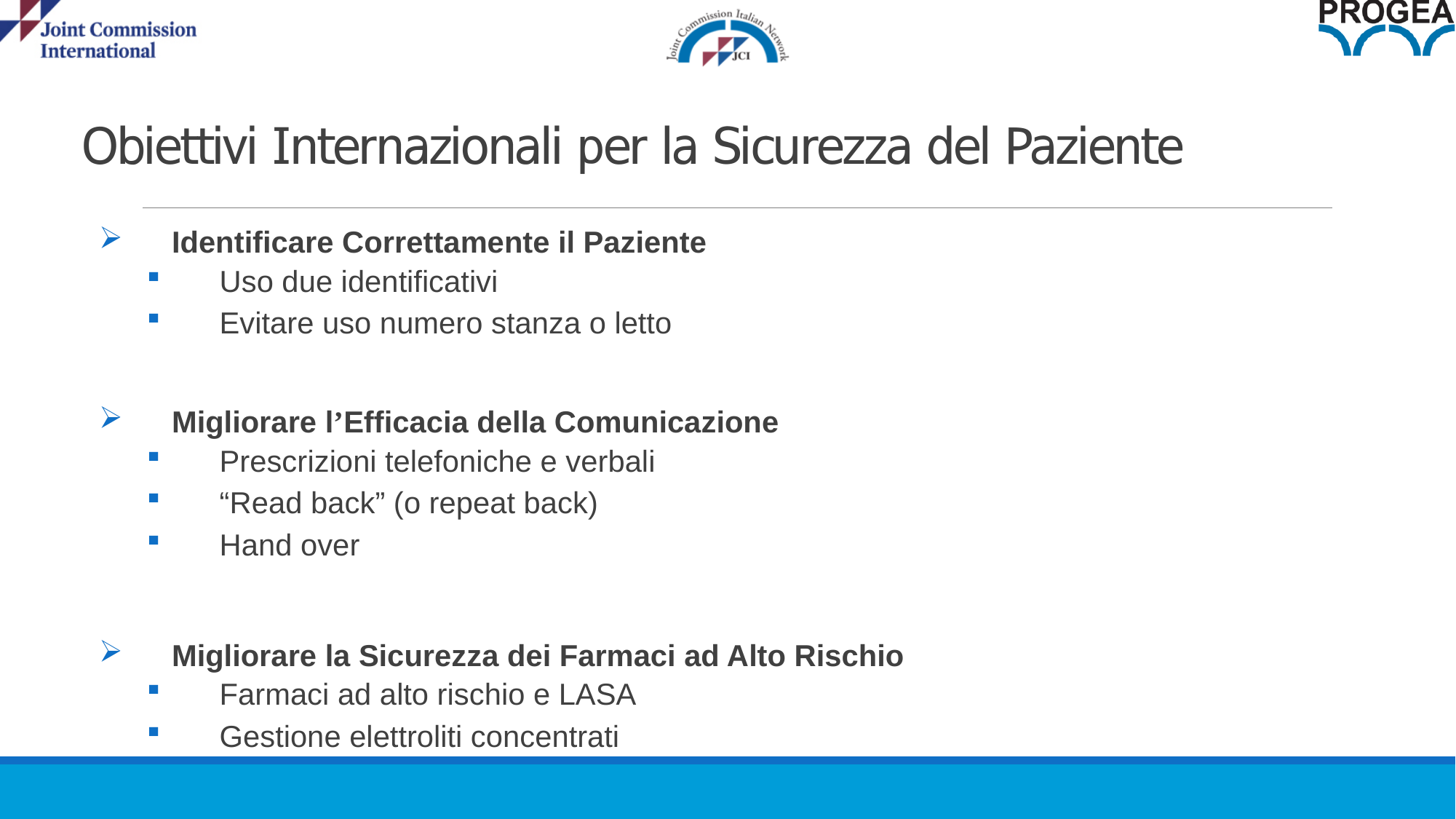

# Obiettivi Internazionali per la Sicurezza del Paziente
Identificare Correttamente il Paziente
Uso due identificativi
Evitare uso numero stanza o letto

Migliorare l’Efficacia della Comunicazione
Prescrizioni telefoniche e verbali
“Read back” (o repeat back)
Hand over

Migliorare la Sicurezza dei Farmaci ad Alto Rischio
Farmaci ad alto rischio e LASA
Gestione elettroliti concentrati